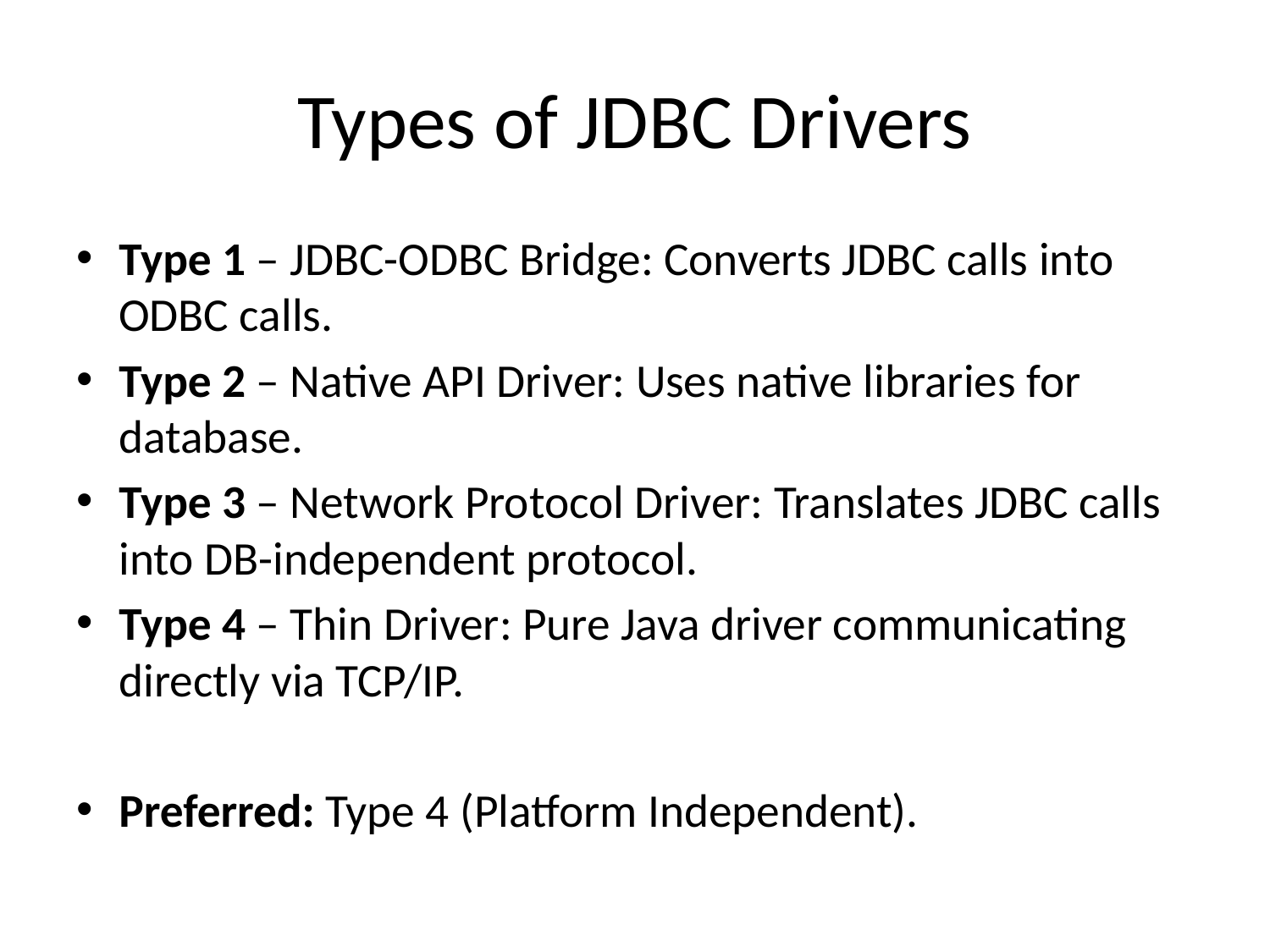

# Types of JDBC Drivers
Type 1 – JDBC-ODBC Bridge: Converts JDBC calls into ODBC calls.
Type 2 – Native API Driver: Uses native libraries for database.
Type 3 – Network Protocol Driver: Translates JDBC calls into DB-independent protocol.
Type 4 – Thin Driver: Pure Java driver communicating directly via TCP/IP.

Preferred: Type 4 (Platform Independent).